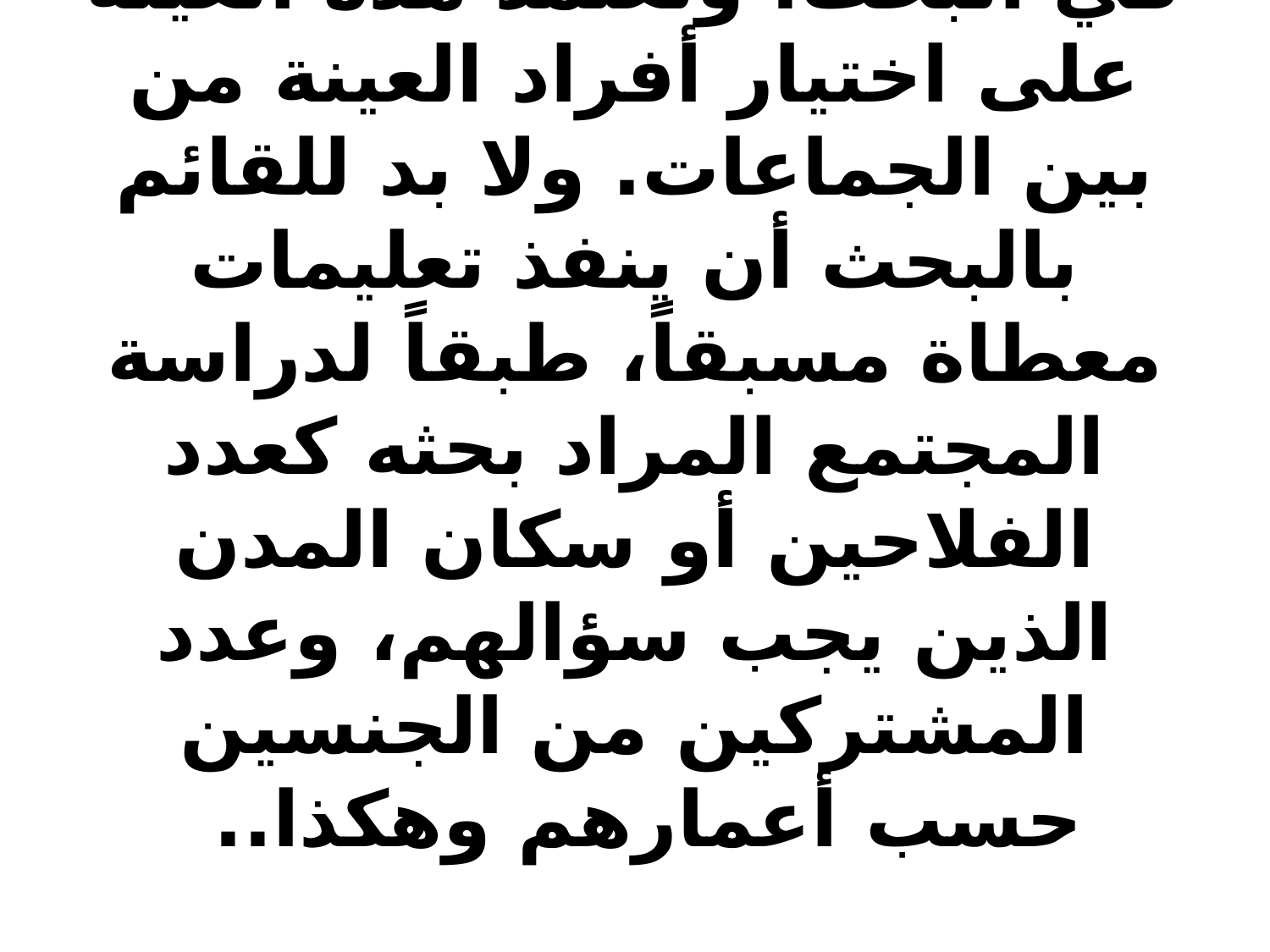

# تعتبر هذه الطريقة في اختيار العينة ذات أهمية في بحوث الرأي العام، إذ أنها تتم بسرعة أكبر، وبتكاليف أقل، سواء في تخطيط العينة، أو في استكمال مرحلة المقابلة في البحث. وتعتمد هذه العينة على اختيار أفراد العينة من بين الجماعات. ولا بد للقائم بالبحث أن ينفذ تعليمات معطاة مسبقاً، طبقاً لدراسة المجتمع المراد بحثه كعدد الفلاحين أو سكان المدن الذين يجب سؤالهم، وعدد المشتركين من الجنسين حسب أعمارهم وهكذا..